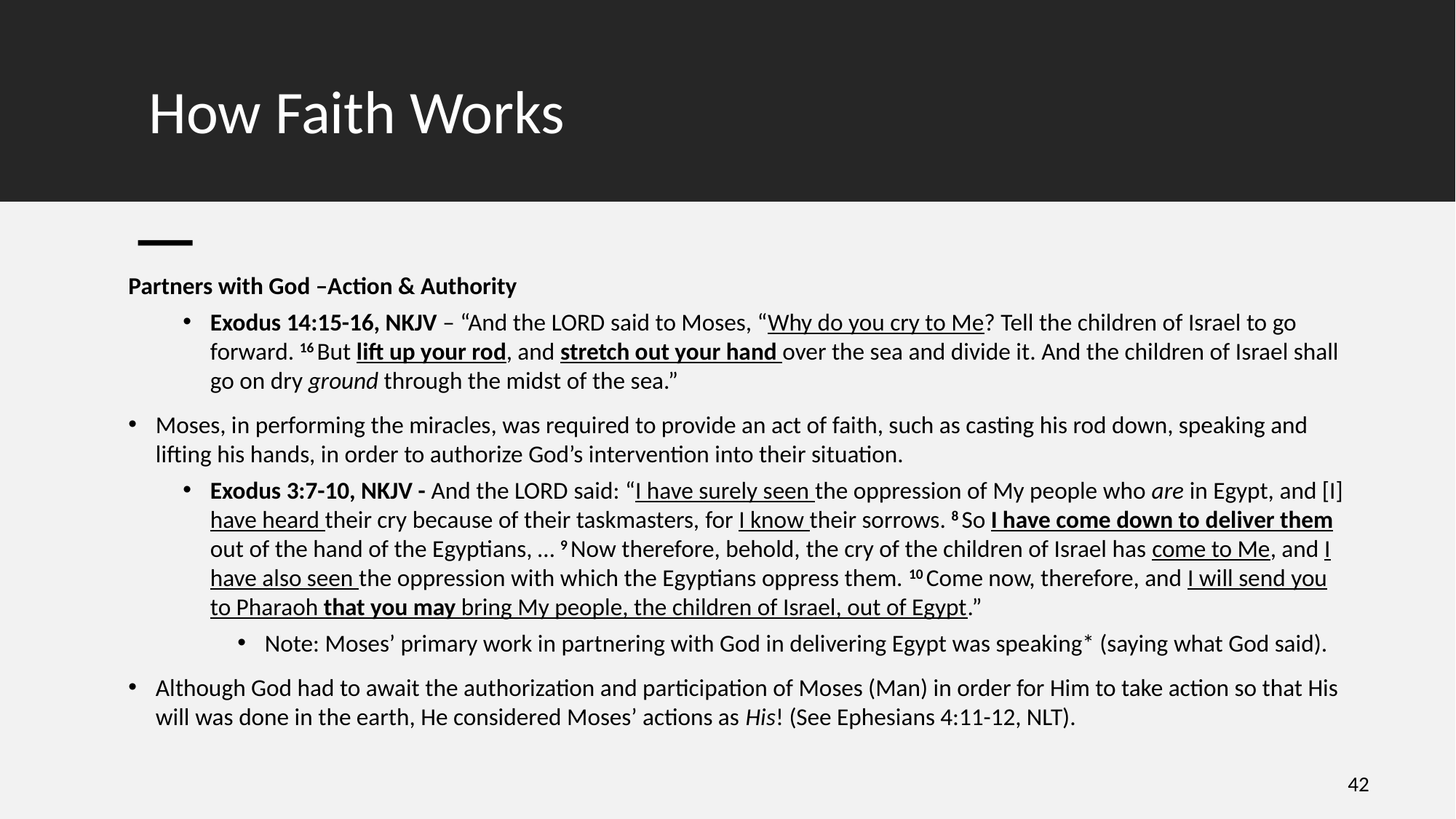

# How Faith Works

Partners with God –Action & Authority
Exodus 14:15-16, NKJV – “And the Lord said to Moses, “Why do you cry to Me? Tell the children of Israel to go forward. 16 But lift up your rod, and stretch out your hand over the sea and divide it. And the children of Israel shall go on dry ground through the midst of the sea.”
Moses, in performing the miracles, was required to provide an act of faith, such as casting his rod down, speaking and lifting his hands, in order to authorize God’s intervention into their situation.
Exodus 3:7-10, NKJV - And the Lord said: “I have surely seen the oppression of My people who are in Egypt, and [I] have heard their cry because of their taskmasters, for I know their sorrows. 8 So I have come down to deliver them out of the hand of the Egyptians, … 9 Now therefore, behold, the cry of the children of Israel has come to Me, and I have also seen the oppression with which the Egyptians oppress them. 10 Come now, therefore, and I will send you to Pharaoh that you may bring My people, the children of Israel, out of Egypt.”
Note: Moses’ primary work in partnering with God in delivering Egypt was speaking* (saying what God said).
Although God had to await the authorization and participation of Moses (Man) in order for Him to take action so that His will was done in the earth, He considered Moses’ actions as His! (See Ephesians 4:11-12, NLT).
42